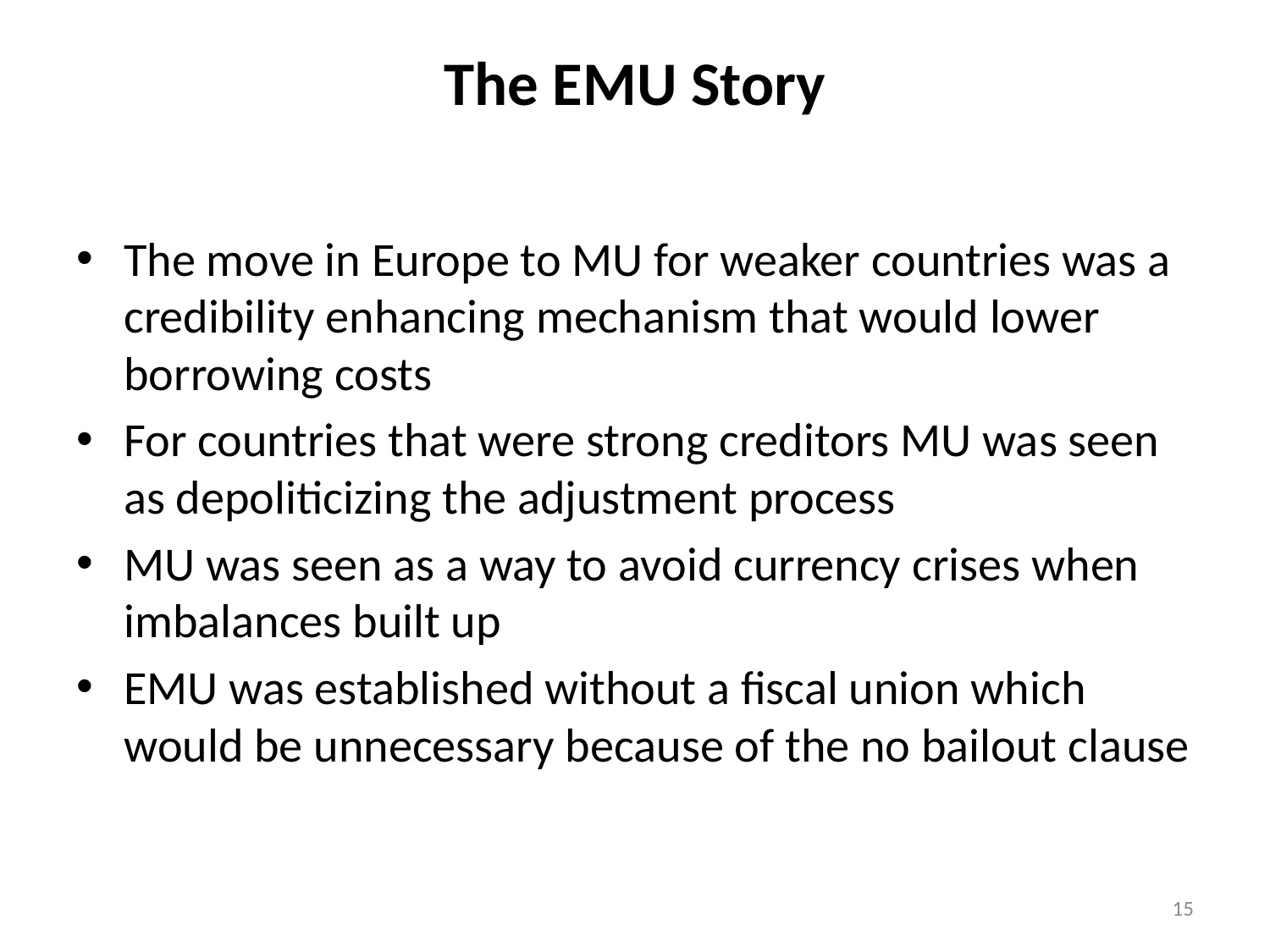

The EMU Story
The move in Europe to MU for weaker countries was a credibility enhancing mechanism that would lower borrowing costs
For countries that were strong creditors MU was seen as depoliticizing the adjustment process
MU was seen as a way to avoid currency crises when imbalances built up
EMU was established without a fiscal union which would be unnecessary because of the no bailout clause
15